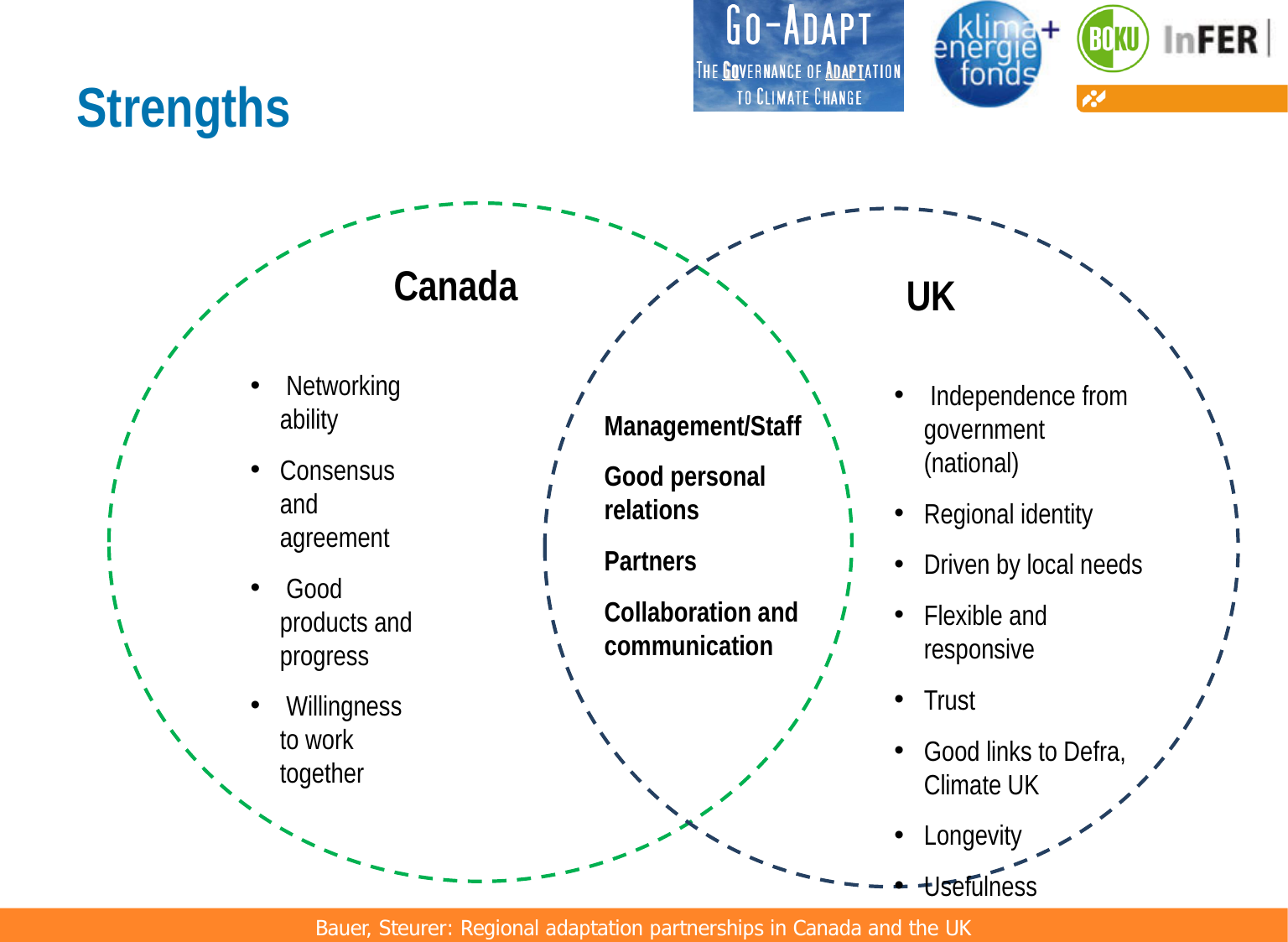

# Strengths

 Networking ability
Consensus and agreement
 Good products and progress
 Willingness to work together
 Independence from government (national)
Regional identity
Driven by local needs
Flexible and responsive
Trust
Good links to Defra, Climate UK
Longevity
Usefulness

Management/Staff
Good personal relations
Partners
Collaboration and communication
Canada
UK